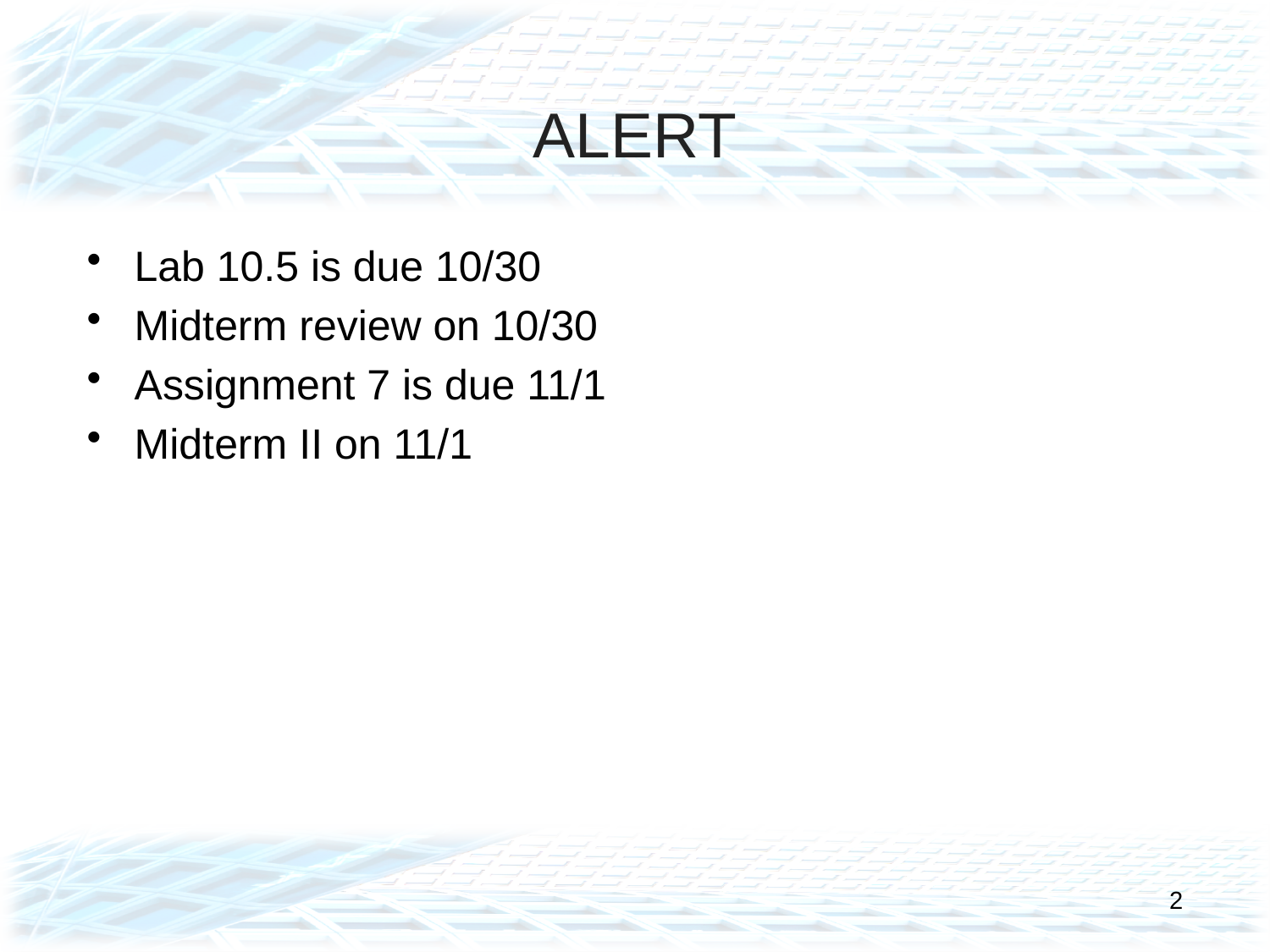

# ALERT
Lab 10.5 is due 10/30
Midterm review on 10/30
Assignment 7 is due 11/1
Midterm II on 11/1

2